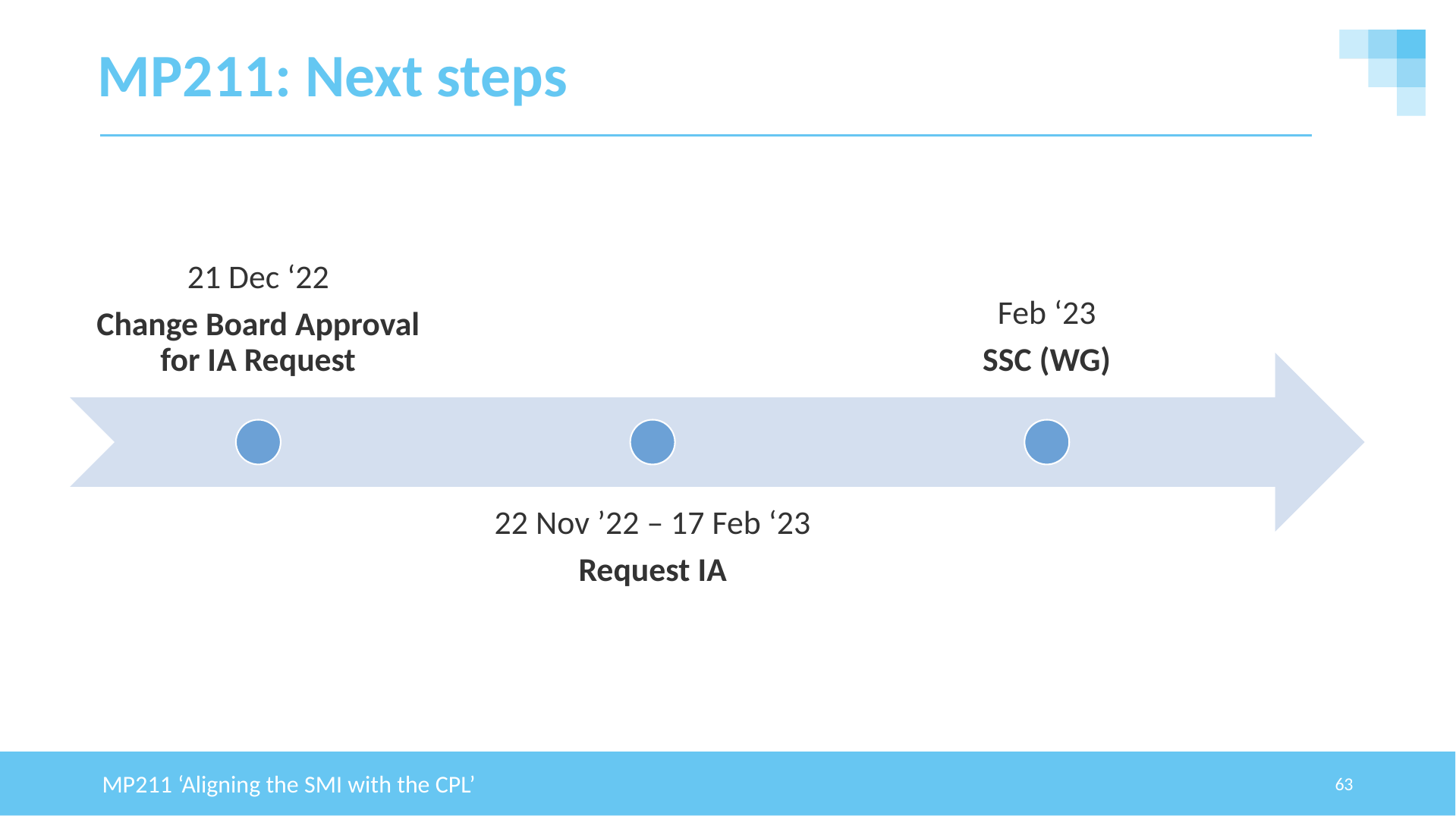

# MP211: Next steps
21 Dec ‘22
Change Board Approval for IA Request
22 Nov ’22 – 17 Feb ‘23
Request IA
Feb ‘23
SSC (WG)
MP211 ‘Aligning the SMI with the CPL’
63